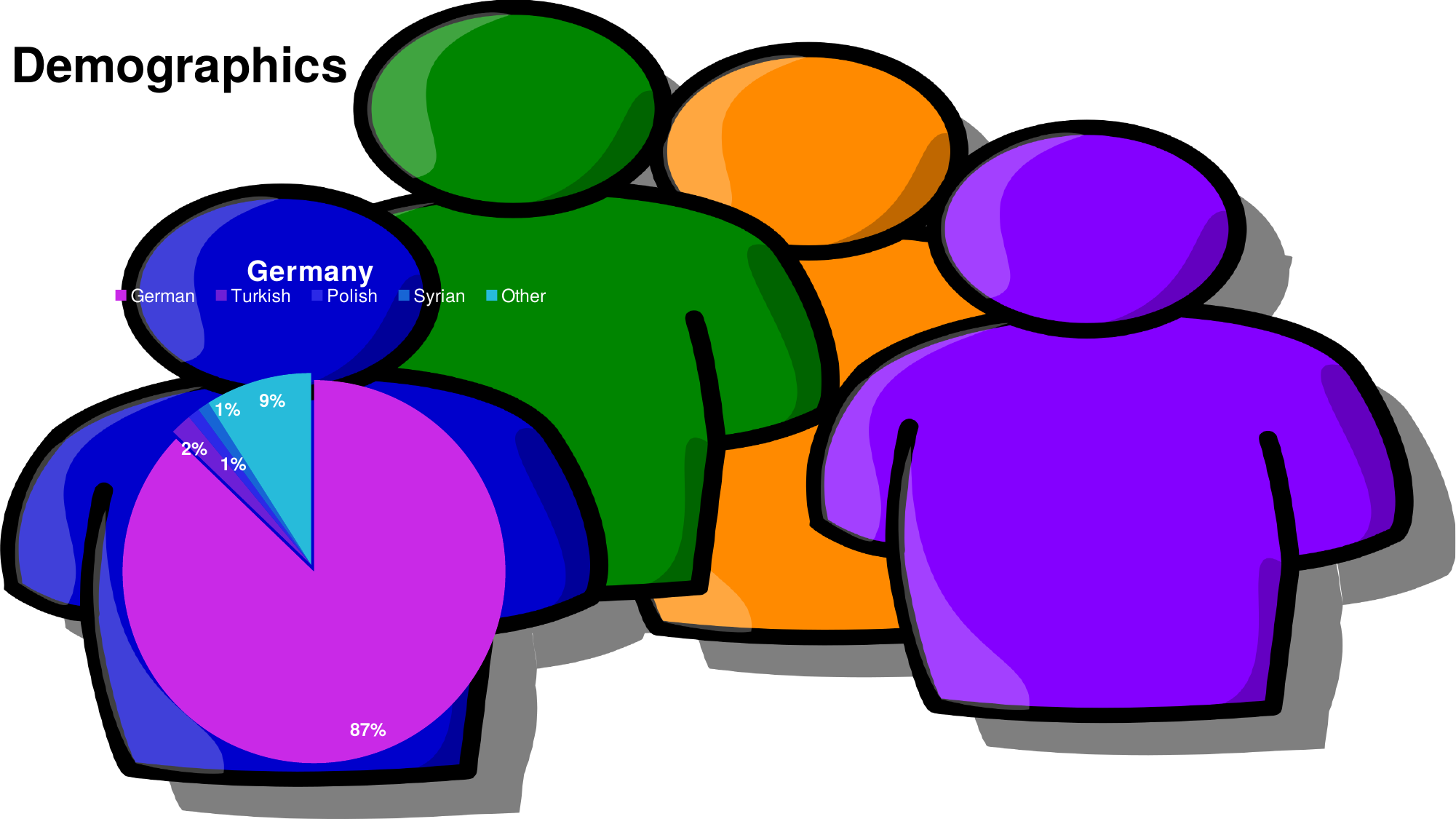

# Demographics

### Chart: Germany

| Category | Germany |
|---|---|
| German | 87.2 |
| Turkish | 1.8 |
| Polish | 1.0 |
| Syrian | 1.0 |
| Other | 9.0 |